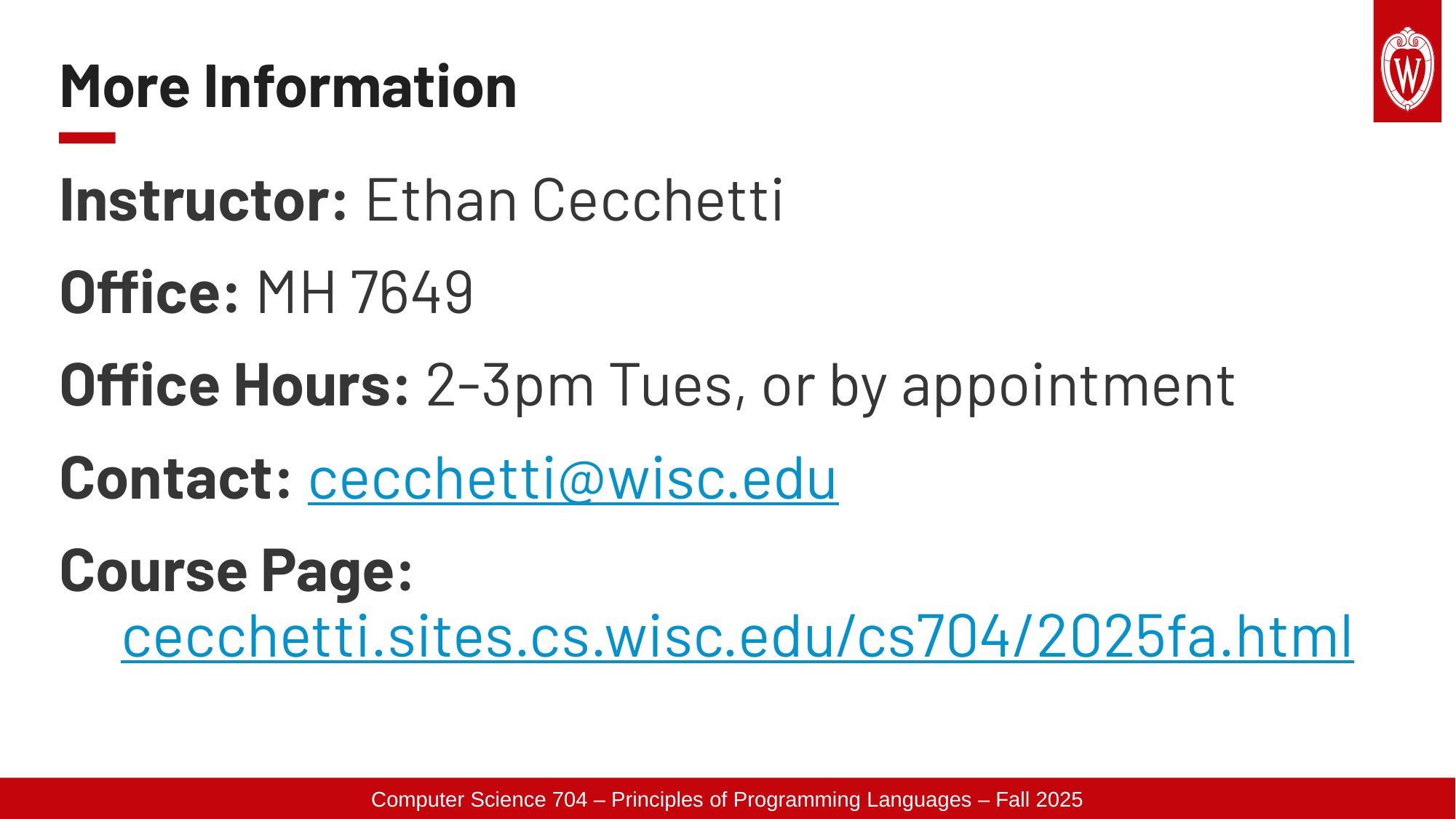

# More Information
Instructor: Ethan Cecchetti
Office: MH 7649
Office Hours: 2-3pm Tues, or by appointment
Contact: cecchetti@wisc.edu
Course Page:
cecchetti.sites.cs.wisc.edu/cs704/2025fa.html
Computer Science 704 – Principles of Programming Languages – Fall 2025